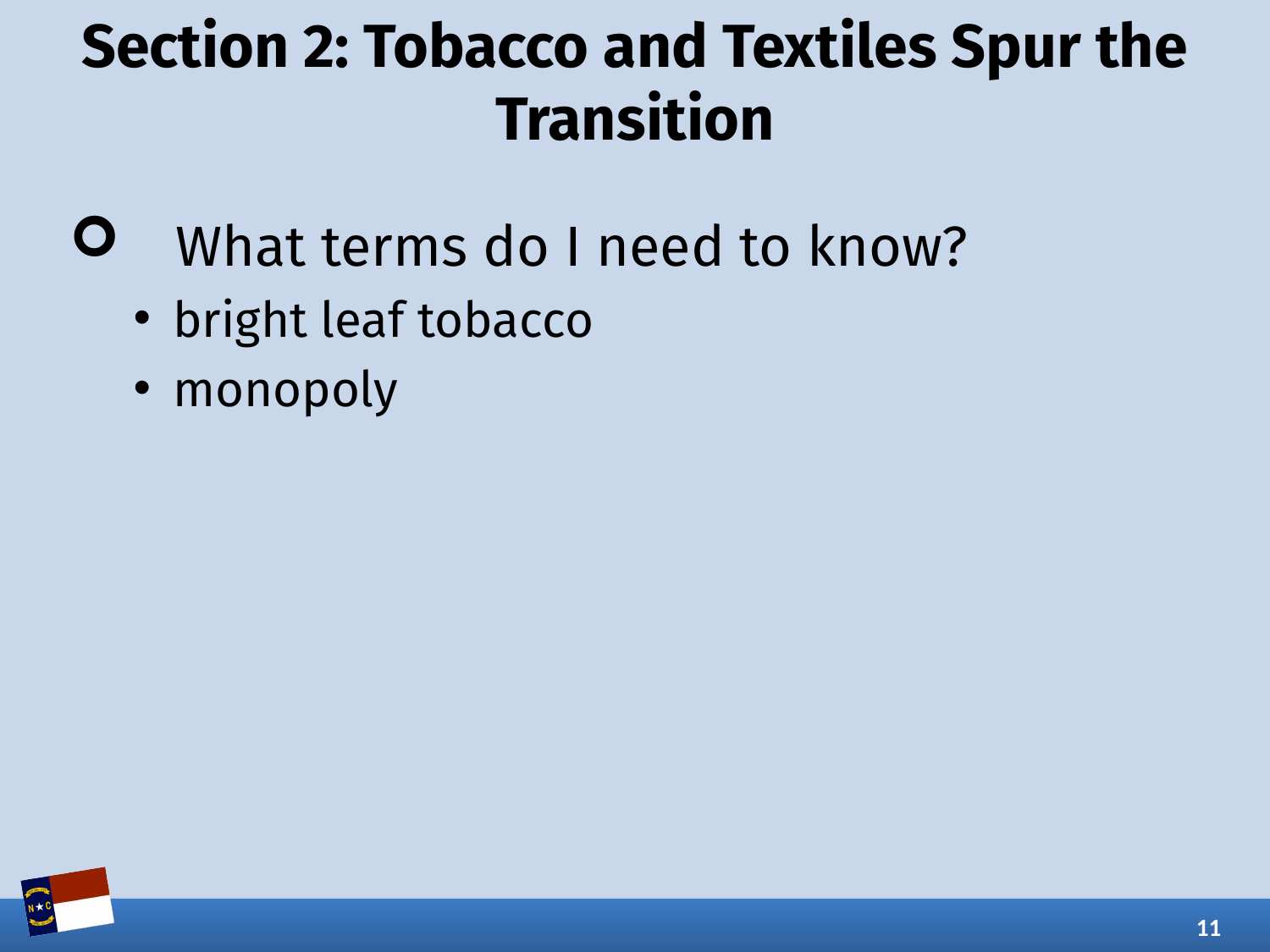

# Section 2: Tobacco and Textiles Spur the Transition
What terms do I need to know?
bright leaf tobacco
monopoly
11